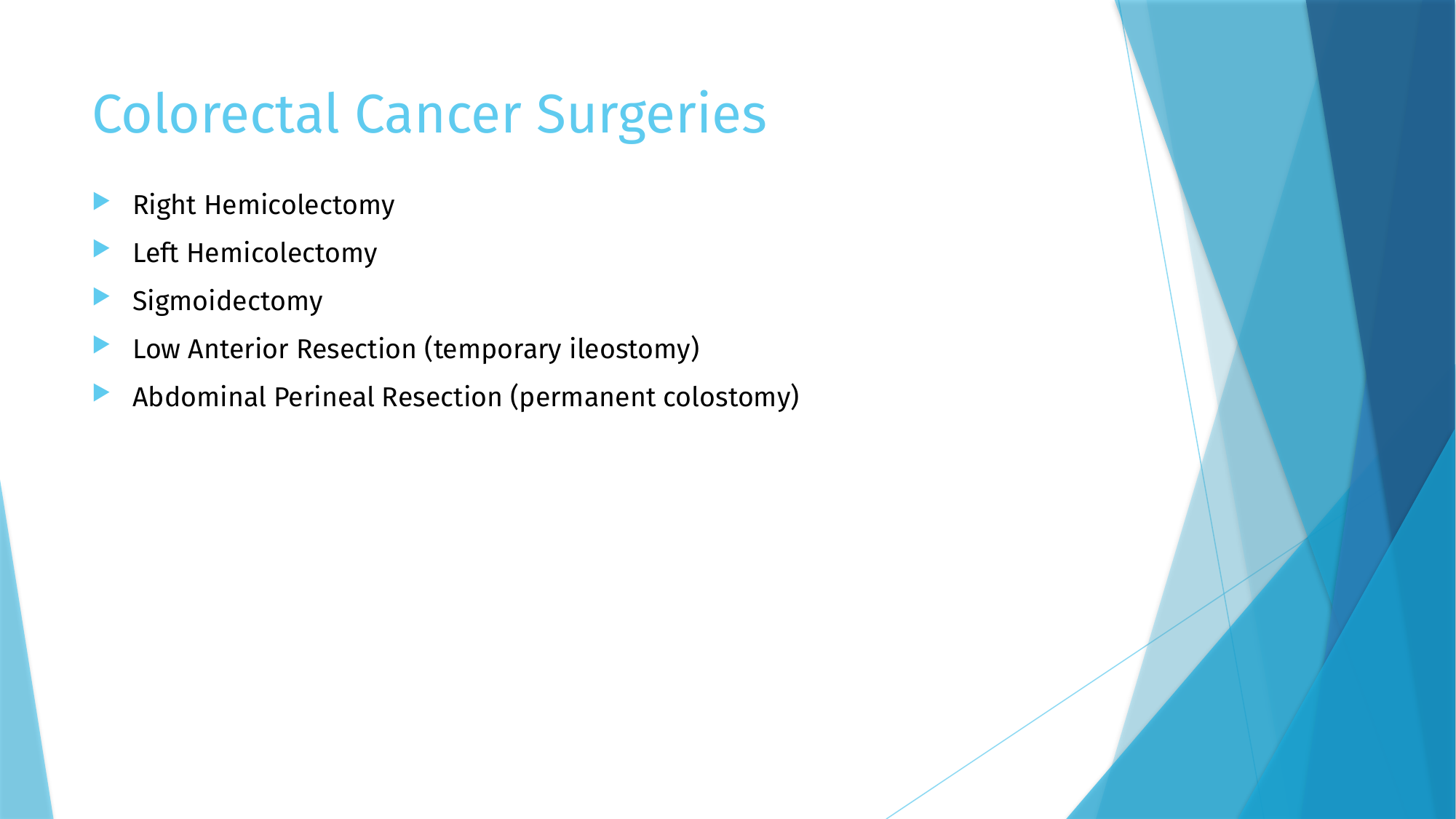

# Colorectal Cancer Surgeries
Right Hemicolectomy
Left Hemicolectomy
Sigmoidectomy
Low Anterior Resection (temporary ileostomy)
Abdominal Perineal Resection (permanent colostomy)